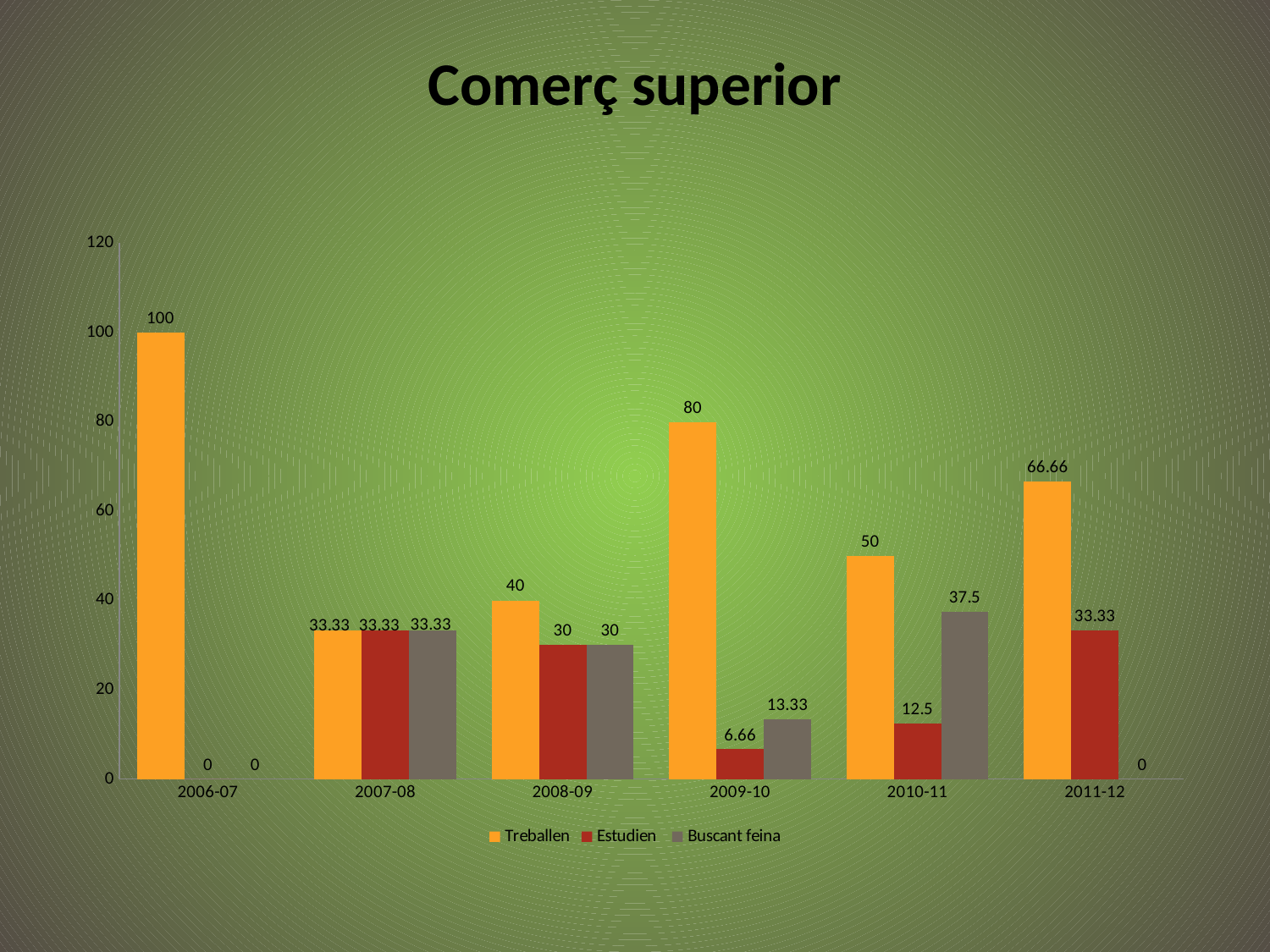

# Comerç superior

### Chart

| Category | Treballen | Estudien  | Buscant feina |
|---|---|---|---|
| 2006-07 | 100.0 | 0.0 | 0.0 |
| 2007-08 | 33.33 | 33.33 | 33.33 |
| 2008-09 | 40.0 | 30.0 | 30.0 |
| 2009-10 | 80.0 | 6.659999999999999 | 13.33 |
| 2010-11 | 50.0 | 12.5 | 37.5 |
| 2011-12 | 66.66 | 33.33 | 0.0 |